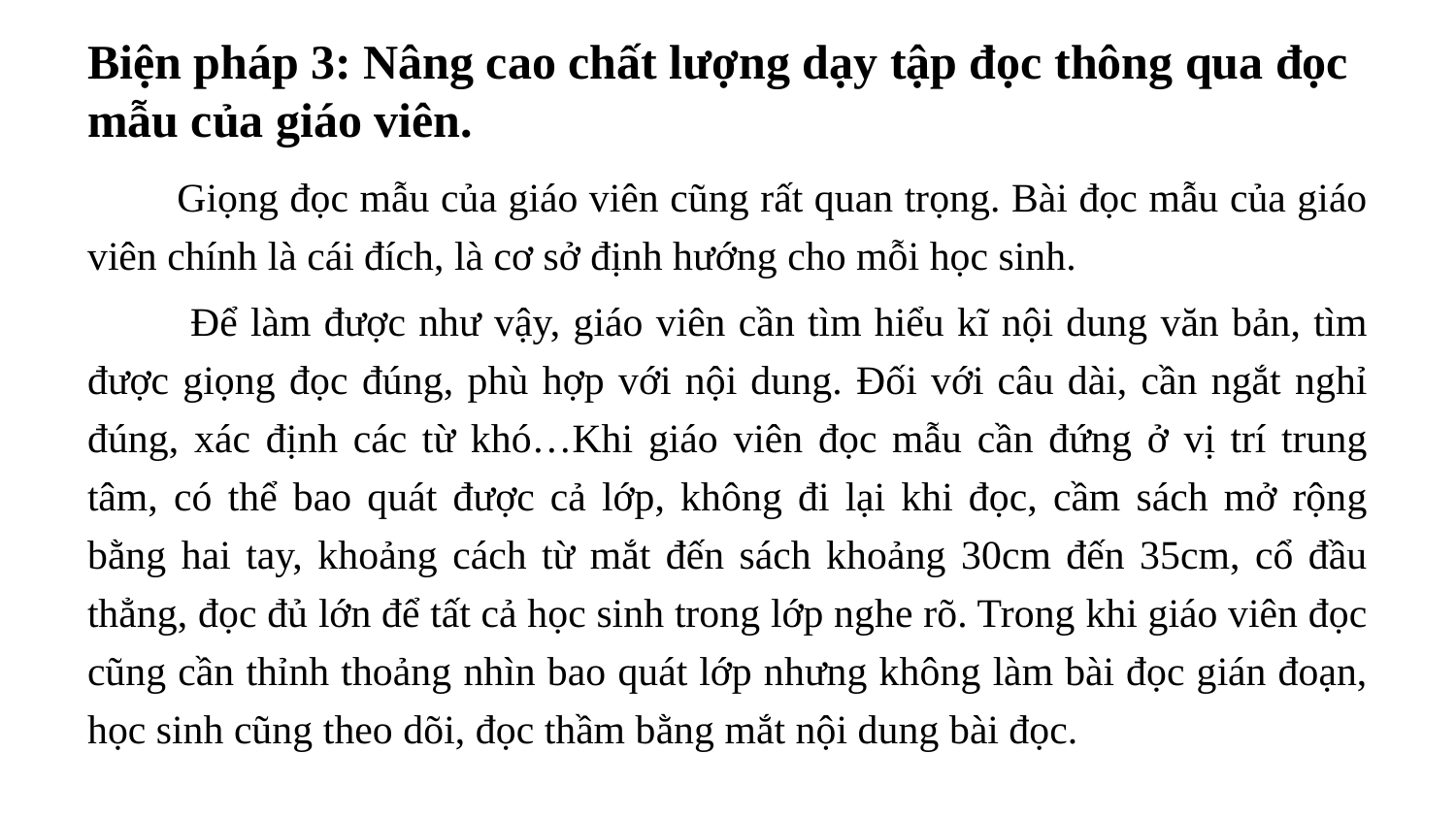

# Biện pháp 3: Nâng cao chất lượng dạy tập đọc thông qua đọc mẫu của giáo viên.
        Giọng đọc mẫu của giáo viên cũng rất quan trọng. Bài đọc mẫu của giáo viên chính là cái đích, là cơ sở định hướng cho mỗi học sinh.
        Để làm được như vậy, giáo viên cần tìm hiểu kĩ nội dung văn bản, tìm được giọng đọc đúng, phù hợp với nội dung. Đối với câu dài, cần ngắt nghỉ đúng, xác định các từ khó…Khi giáo viên đọc mẫu cần đứng ở vị trí trung tâm, có thể bao quát được cả lớp, không đi lại khi đọc, cầm sách mở rộng bằng hai tay, khoảng cách từ mắt đến sách khoảng 30cm đến 35cm, cổ đầu thẳng, đọc đủ lớn để tất cả học sinh trong lớp nghe rõ. Trong khi giáo viên đọc cũng cần thỉnh thoảng nhìn bao quát lớp nhưng không làm bài đọc gián đoạn, học sinh cũng theo dõi, đọc thầm bằng mắt nội dung bài đọc.